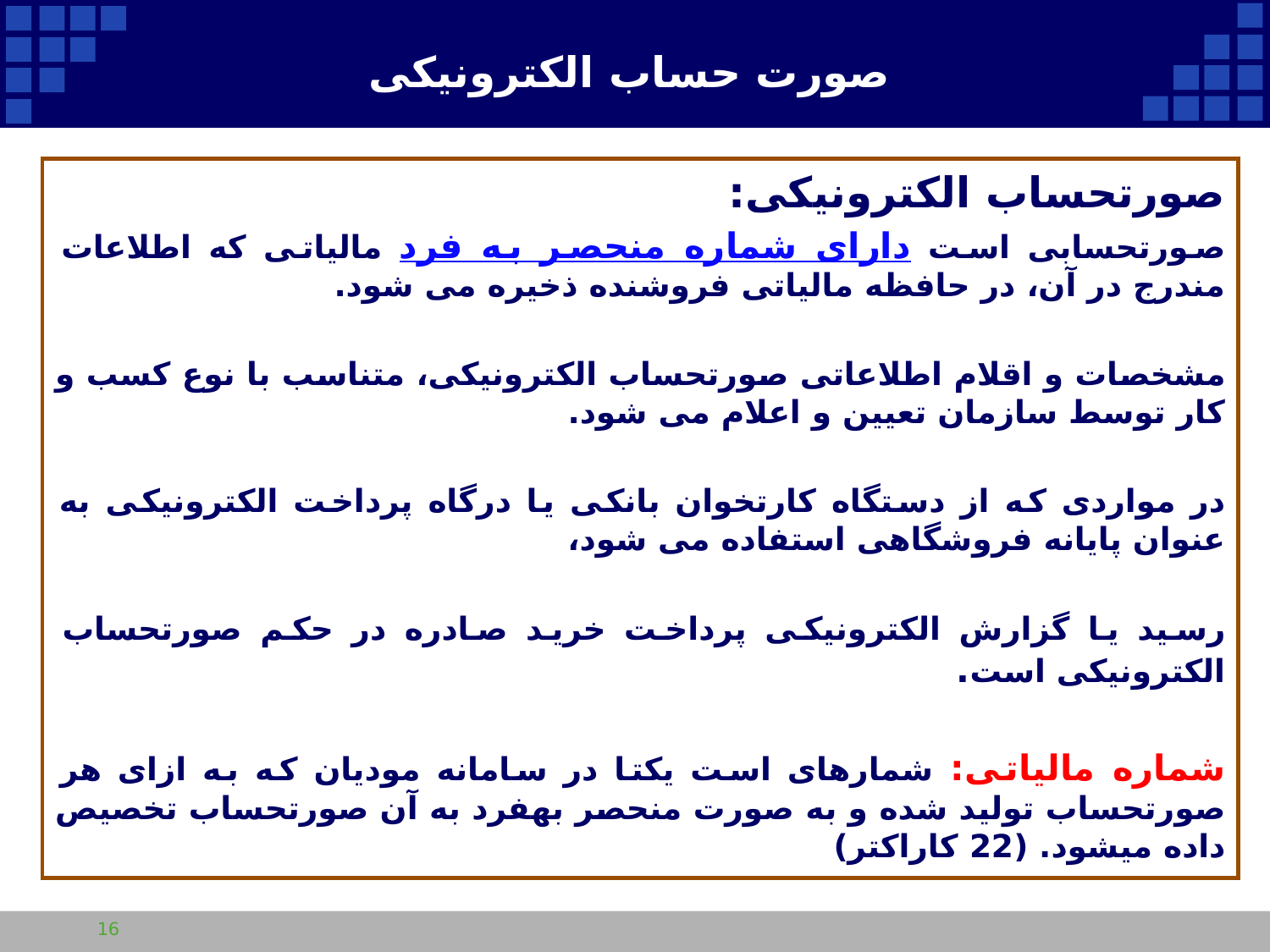

# صورت حساب الکترونیکی
صورتحساب الکترونیکی:
صورتحسابی است دارای شماره منحصر به فرد مالیاتی که اطلاعات مندرج در آن، در حافظه مالیاتی فروشنده ذخیره می شود.

مشخصات و اقلام اطلاعاتی صورتحساب الکترونیکی، متناسب با نوع کسب و کار توسط سازمان تعیین و اعلام می شود.

در مواردی که از دستگاه کارتخوان بانکی یا درگاه پرداخت الکترونیکی به عنوان پایانه فروشگاهی استفاده می شود،

رسید یا گزارش الکترونیکی پرداخت خرید صادره در حکم صورتحساب الکترونیکی است.

شماره مالیاتی: شماره­ای است یکتا در سامانه مودیان که به ازای هر صورتحساب تولید شده و به ­صورت منحصر به­فرد به آن صورتحساب تخصیص داده می­شود. (22 کاراکتر)

16